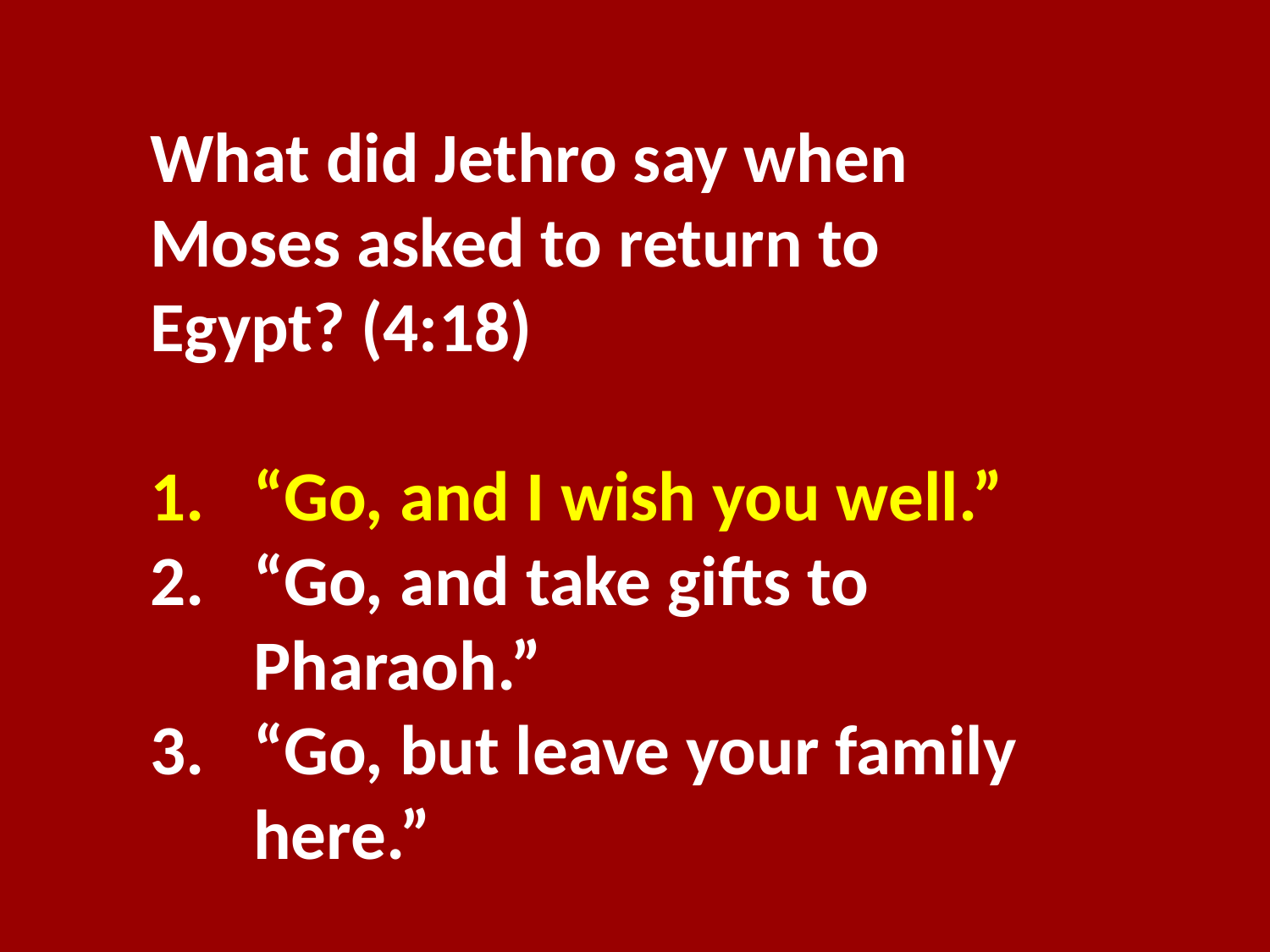

What did Jethro say when Moses asked to return to Egypt? (4:18)

“Go, and I wish you well.”
“Go, and take gifts to Pharaoh.”
“Go, but leave your family here.”